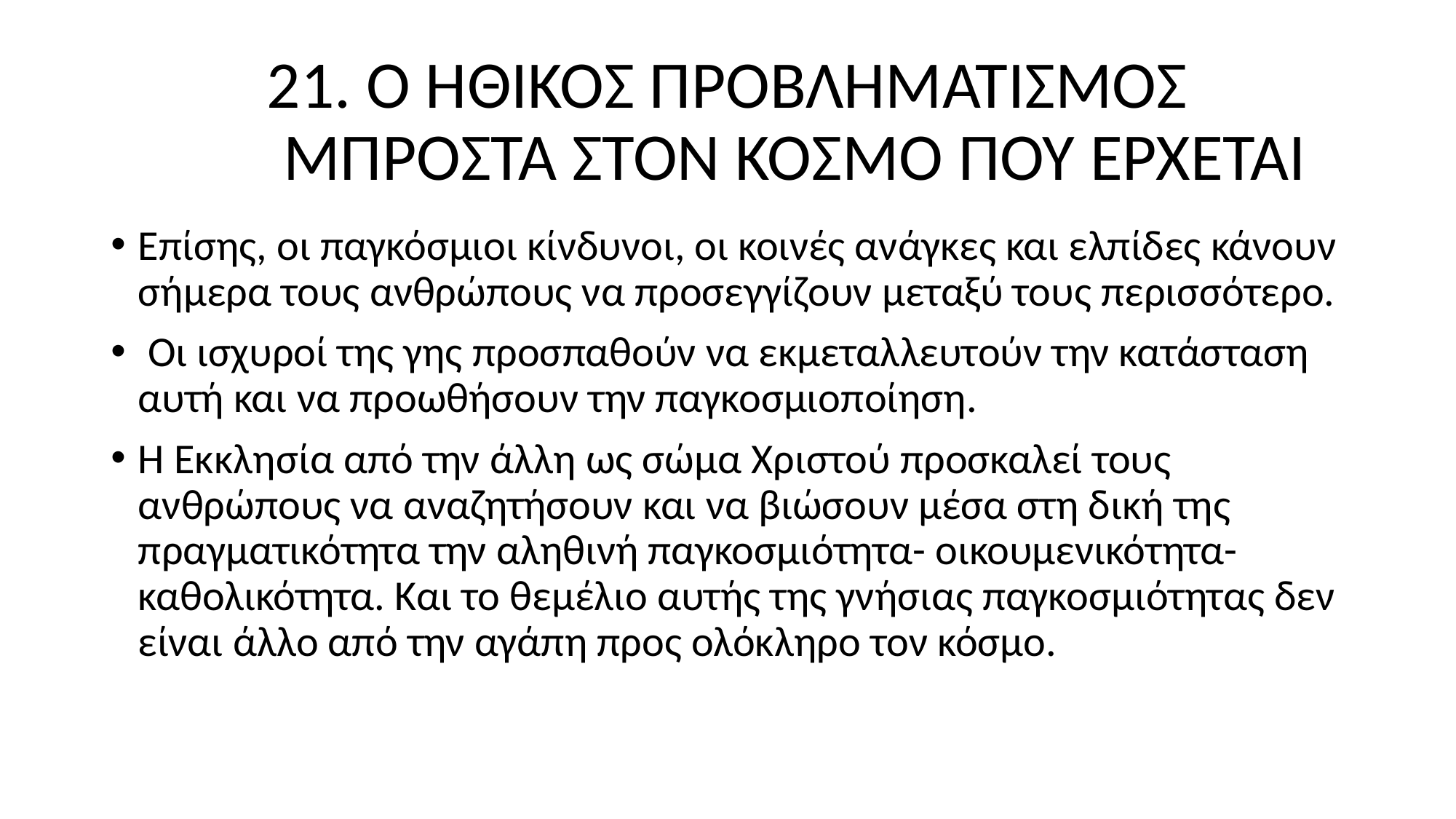

# 21. Ο ΗΘΙΚΟΣ ΠΡΟΒΛΗΜΑΤΙΣΜΟΣ ΜΠΡΟΣΤΑ ΣΤΟΝ ΚΟΣΜΟ ΠΟΥ ΕΡΧΕΤΑΙ
Επίσης, οι παγκόσμιοι κίνδυνοι, οι κοινές ανάγκες και ελπίδες κάνουν σήμερα τους ανθρώπους να προσεγγίζουν μεταξύ τους περισσότερο.
 Οι ισχυροί της γης προσπαθούν να εκμεταλλευτούν την κατάσταση αυτή και να προωθήσουν την παγκοσμιοποίηση.
Η Εκκλησία από την άλλη ως σώμα Χριστού προσκαλεί τους ανθρώπους να αναζητήσουν και να βιώσουν μέσα στη δική της πραγματικότητα την αληθινή παγκοσμιότητα- οικουμενικότητα- καθολικότητα. Και το θεμέλιο αυτής της γνήσιας παγκοσμιότητας δεν είναι άλλο από την αγάπη προς ολόκληρο τον κόσμο.